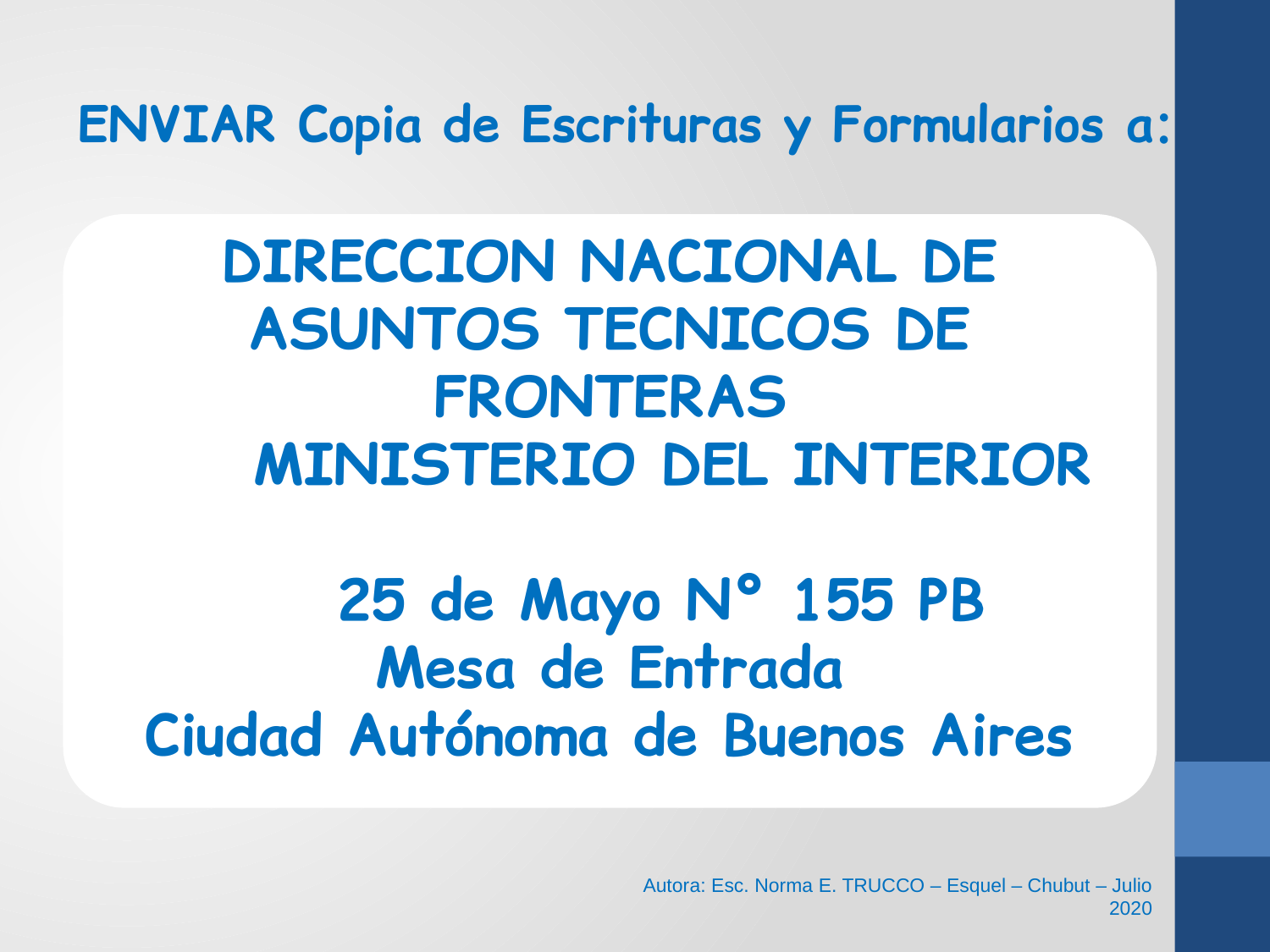

ENVIAR Copia de Escrituras y Formularios a:

DIRECCION NACIONAL DE ASUNTOS TECNICOS DE FRONTERAS
	MINISTERIO DEL INTERIOR

	25 de Mayo Nº 155 PB
Mesa de Entrada
Ciudad Autónoma de Buenos Aires
Autora: Esc. Norma E. TRUCCO – Esquel – Chubut – Julio 2020